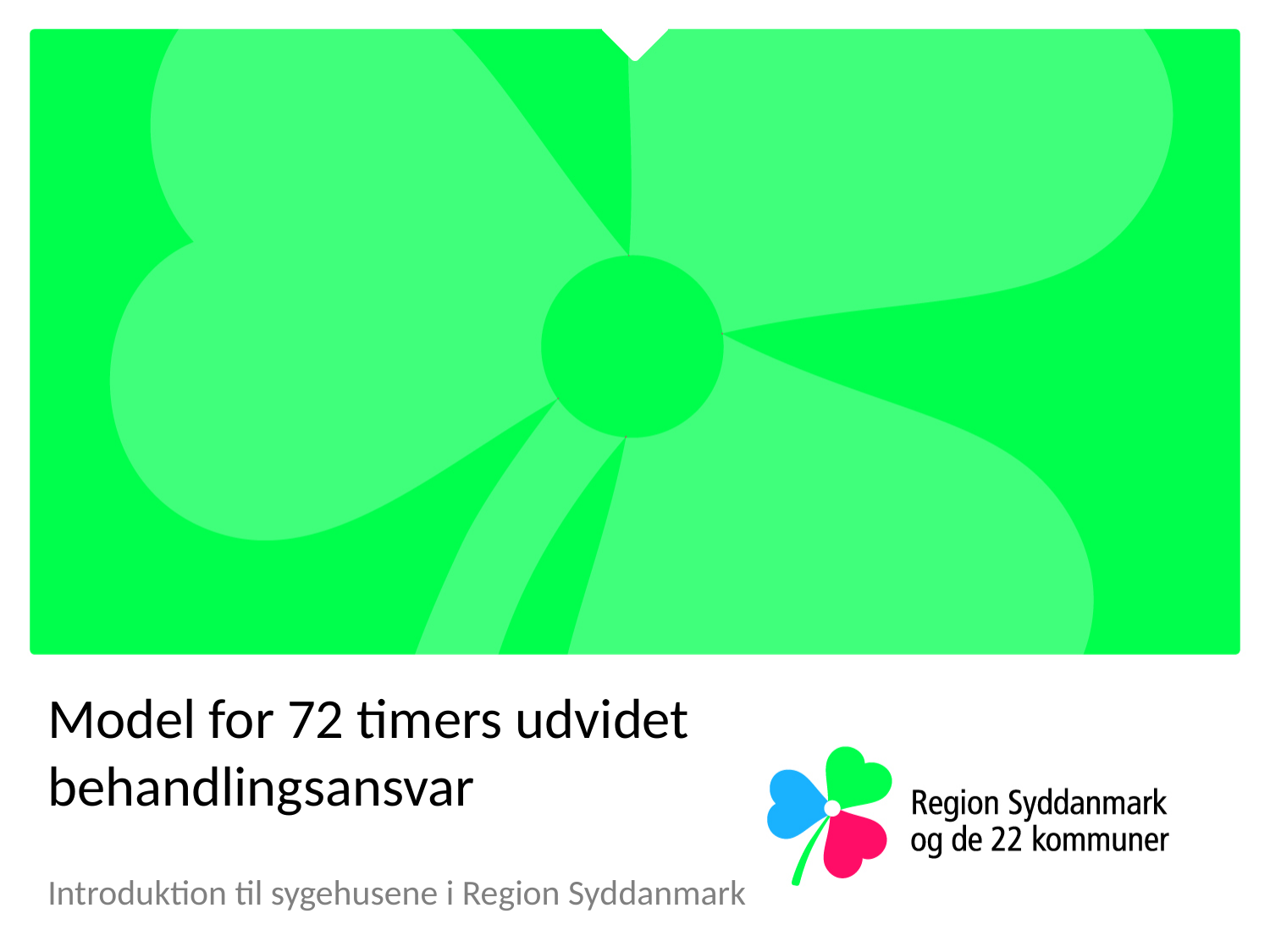

Model for 72 timers udvidet behandlingsansvar
Introduktion til sygehusene i Region Syddanmark